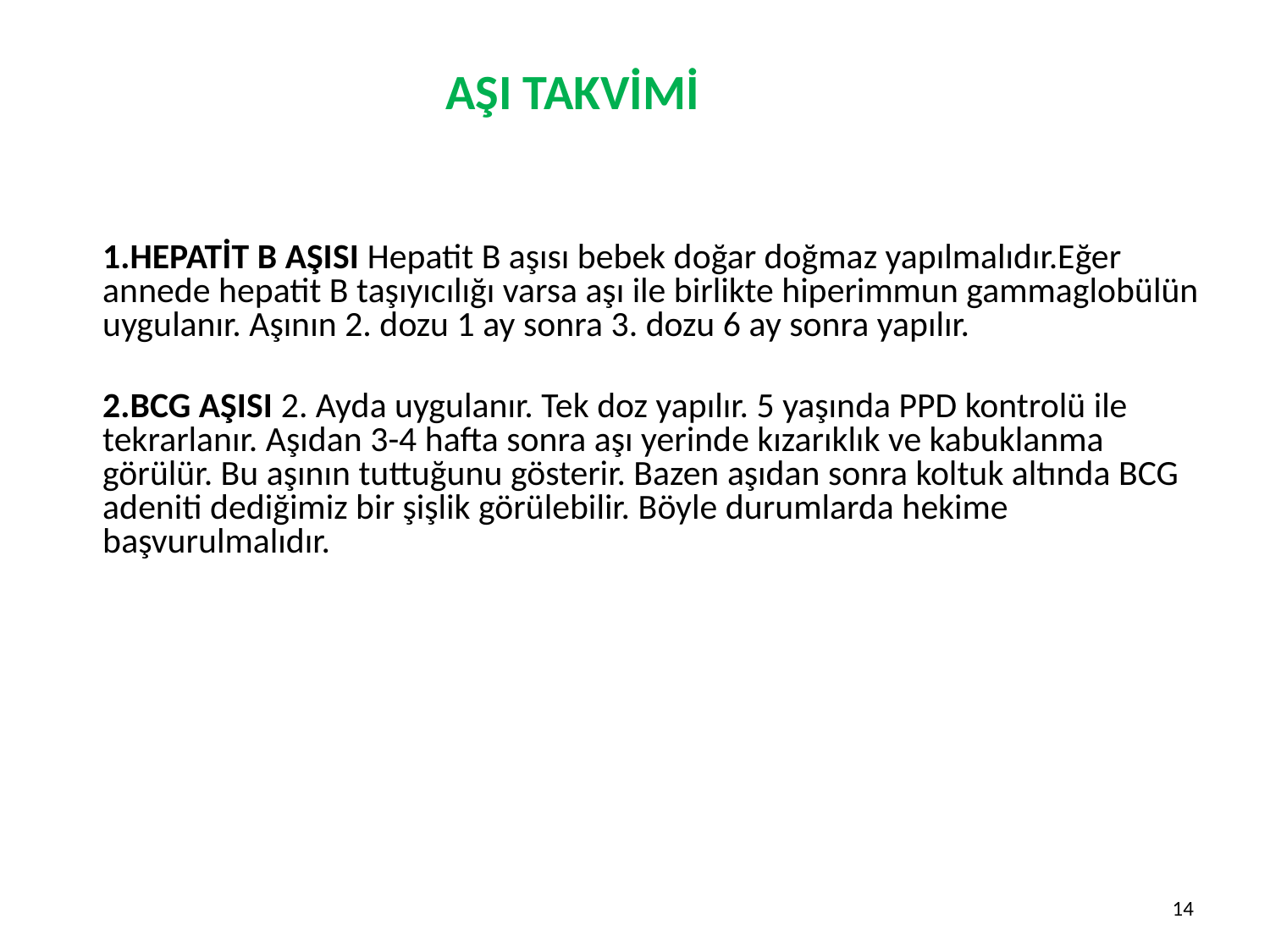

# AŞI TAKVİMİ
1.HEPATİT B AŞISI Hepatit B aşısı bebek doğar doğmaz yapılmalıdır.Eğer annede hepatit B taşıyıcılığı varsa aşı ile birlikte hiperimmun gammaglobülün uygulanır. Aşının 2. dozu 1 ay sonra 3. dozu 6 ay sonra yapılır.

	2.BCG AŞISI 2. Ayda uygulanır. Tek doz yapılır. 5 yaşında PPD kontrolü ile tekrarlanır. Aşıdan 3-4 hafta sonra aşı yerinde kızarıklık ve kabuklanma görülür. Bu aşının tuttuğunu gösterir. Bazen aşıdan sonra koltuk altında BCG adeniti dediğimiz bir şişlik görülebilir. Böyle durumlarda hekime başvurulmalıdır.

14